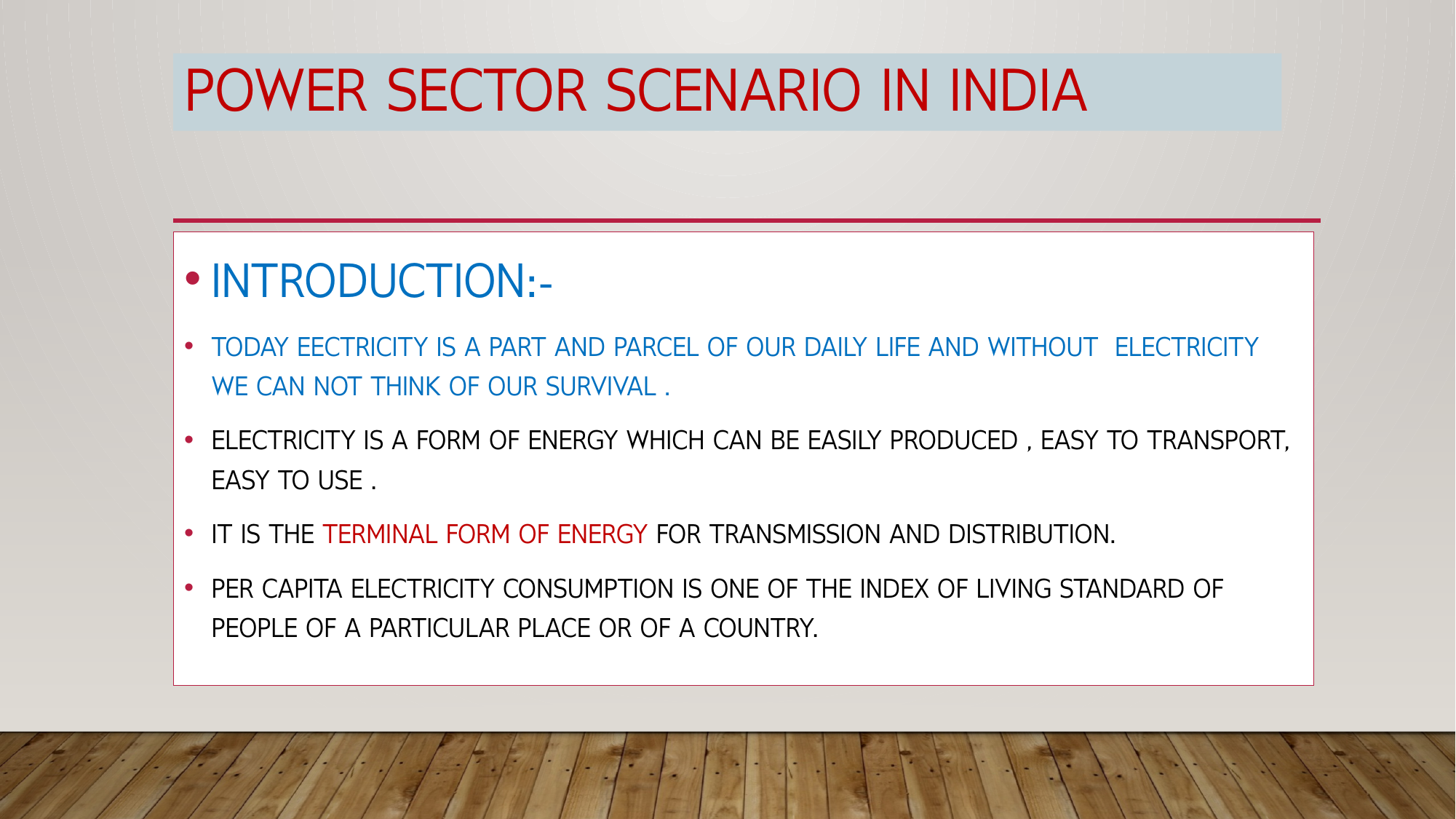

# POWER SECTOR SCENARIO IN INDIA
INTRODUCTION:-
TODAY EECTRICITY IS A PART AND PARCEL OF OUR DAILY LIFE AND WITHOUT  ELECTRICITY WE CAN NOT THINK OF OUR SURVIVAL .
ELECTRICITY IS A FORM OF ENERGY WHICH CAN BE EASILY PRODUCED , EASY TO TRANSPORT, EASY TO USE .
IT IS THE TERMINAL FORM OF ENERGY FOR TRANSMISSION AND DISTRIBUTION.
PER CAPITA ELECTRICITY CONSUMPTION IS ONE OF THE INDEX OF LIVING STANDARD OF PEOPLE OF A PARTICULAR PLACE OR OF A COUNTRY.